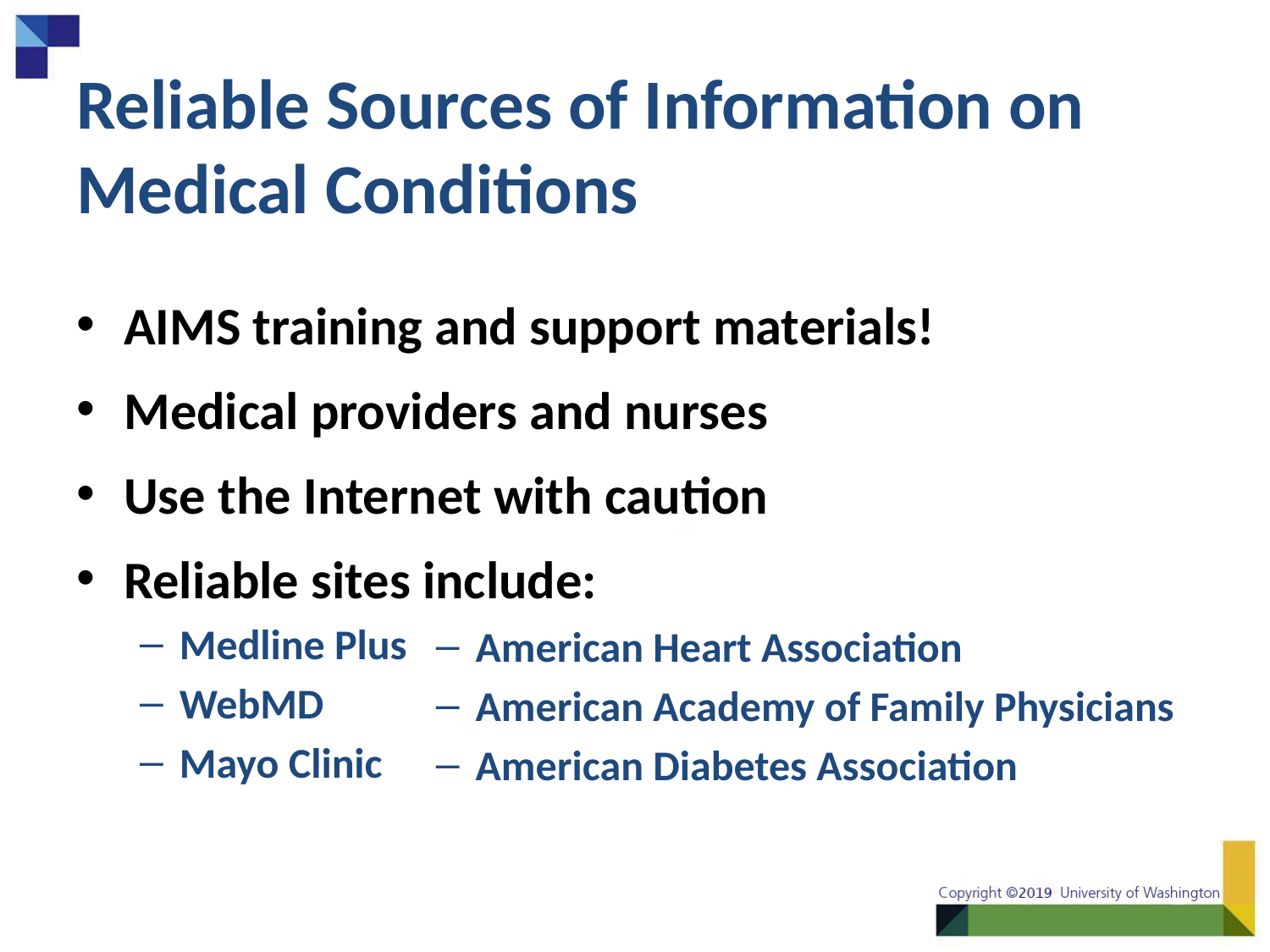

# Reliable Sources of Information on Medical Conditions
AIMS training and support materials!
Medical providers and nurses
Use the Internet with caution
Reliable sites include:
Medline Plus
WebMD
Mayo Clinic

American Heart Association
American Academy of Family Physicians
American Diabetes Association